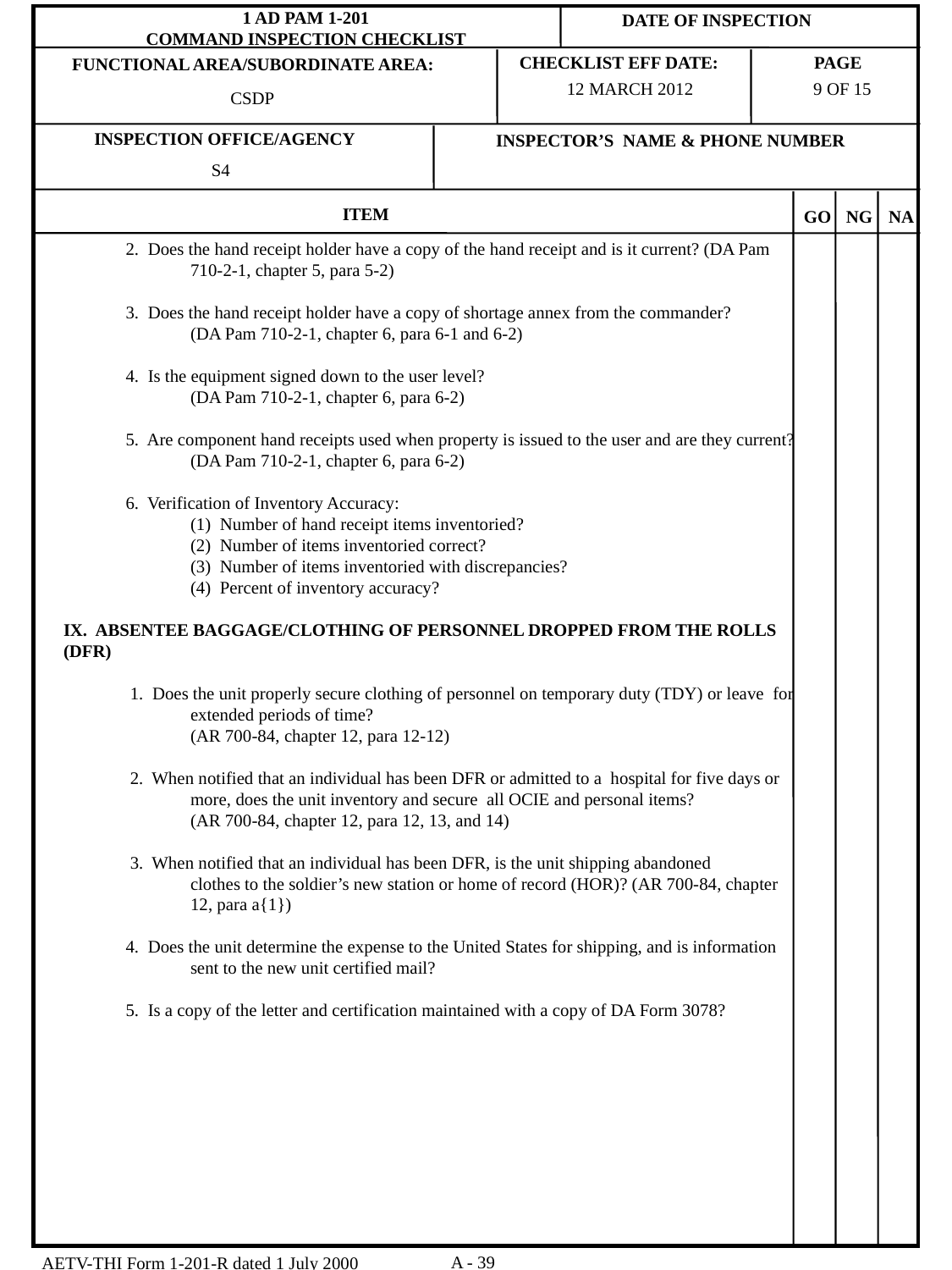

12 MARCH 2012
       9 OF 15
CSDP
S4
              2.  Does the hand receipt holder have a copy of the hand receipt and is it current? (DA Pam 	710-2-1, chapter 5, para 5-2)

              3.  Does the hand receipt holder have a copy of shortage annex from the commander?	(DA Pam 710-2-1, chapter 6, para 6-1 and 6-2)

              4.  Is the equipment signed down to the user level?
	(DA Pam 710-2-1, chapter 6, para 6-2)

              5.  Are component hand receipts used when property is issued to the user and are they current? 	(DA Pam 710-2-1, chapter 6, para 6-2)

              6.  Verification of Inventory Accuracy:
	(1)  Number of hand receipt items inventoried?
	(2)  Number of items inventoried correct?
	(3)  Number of items inventoried with discrepancies?
	(4)  Percent of inventory accuracy?

IX.  ABSENTEE BAGGAGE/CLOTHING OF PERSONNEL DROPPED FROM THE ROLLS (DFR)

               1.  Does the unit properly secure clothing of personnel on temporary duty (TDY) or leave  for 	extended periods of time?
	(AR 700-84, chapter 12, para 12-12)

               2.  When notified that an individual has been DFR or admitted to a  hospital for five days or 	more, does the unit inventory and secure  all OCIE and personal items?
	(AR 700-84, chapter 12, para 12, 13, and 14)

               3.  When notified that an individual has been DFR, is the unit shipping abandoned 	clothes to the soldier’s new station or home of record (HOR)? (AR 700-84, chapter 	12, para a{1})

              4.  Does the unit determine the expense to the United States for shipping, and is information 	sent to the new unit certified mail?

              5.  Is a copy of the letter and certification maintained with a copy of DA Form 3078?